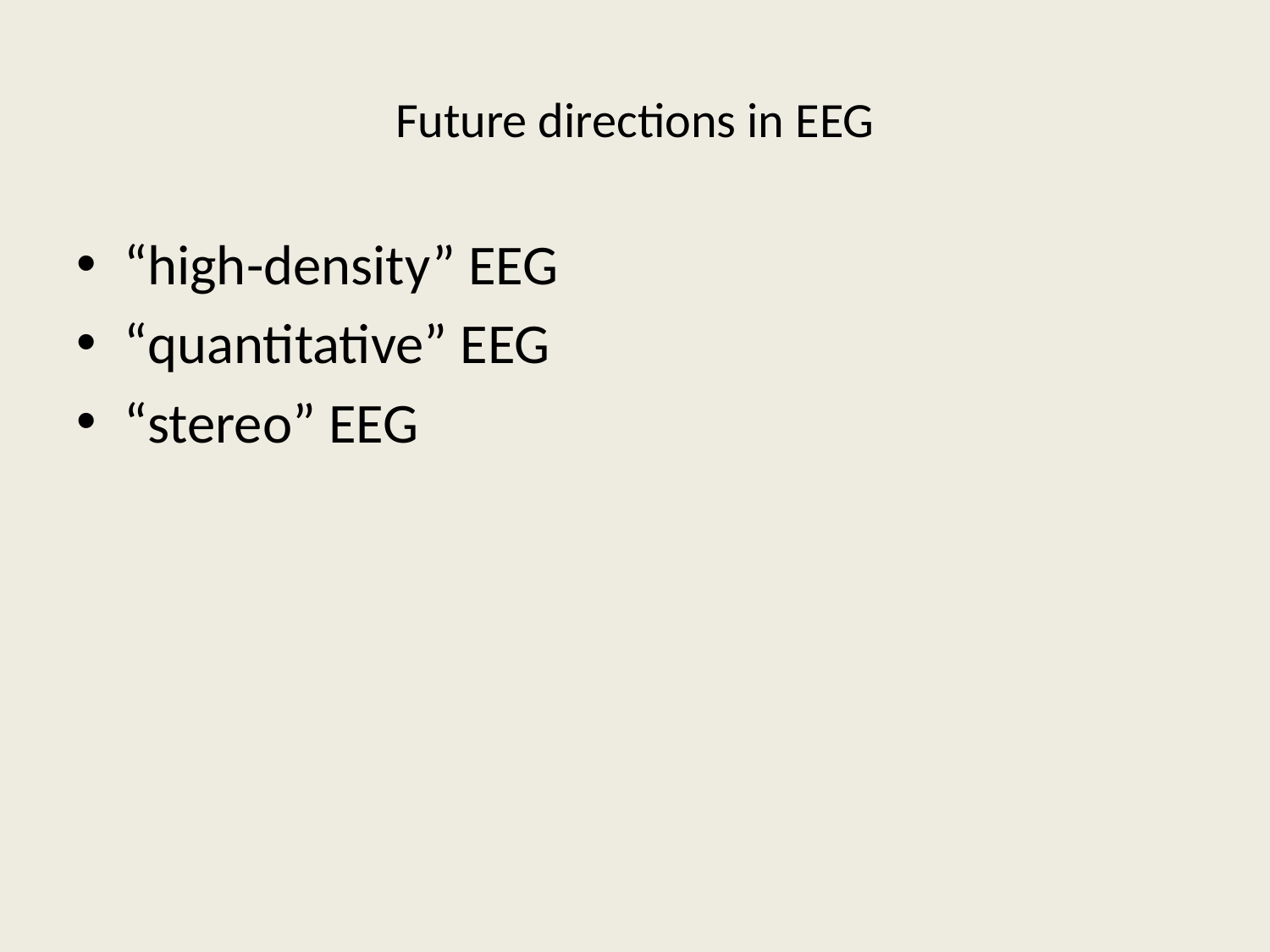

# Future directions in EEG
“high-density” EEG
“quantitative” EEG
“stereo” EEG